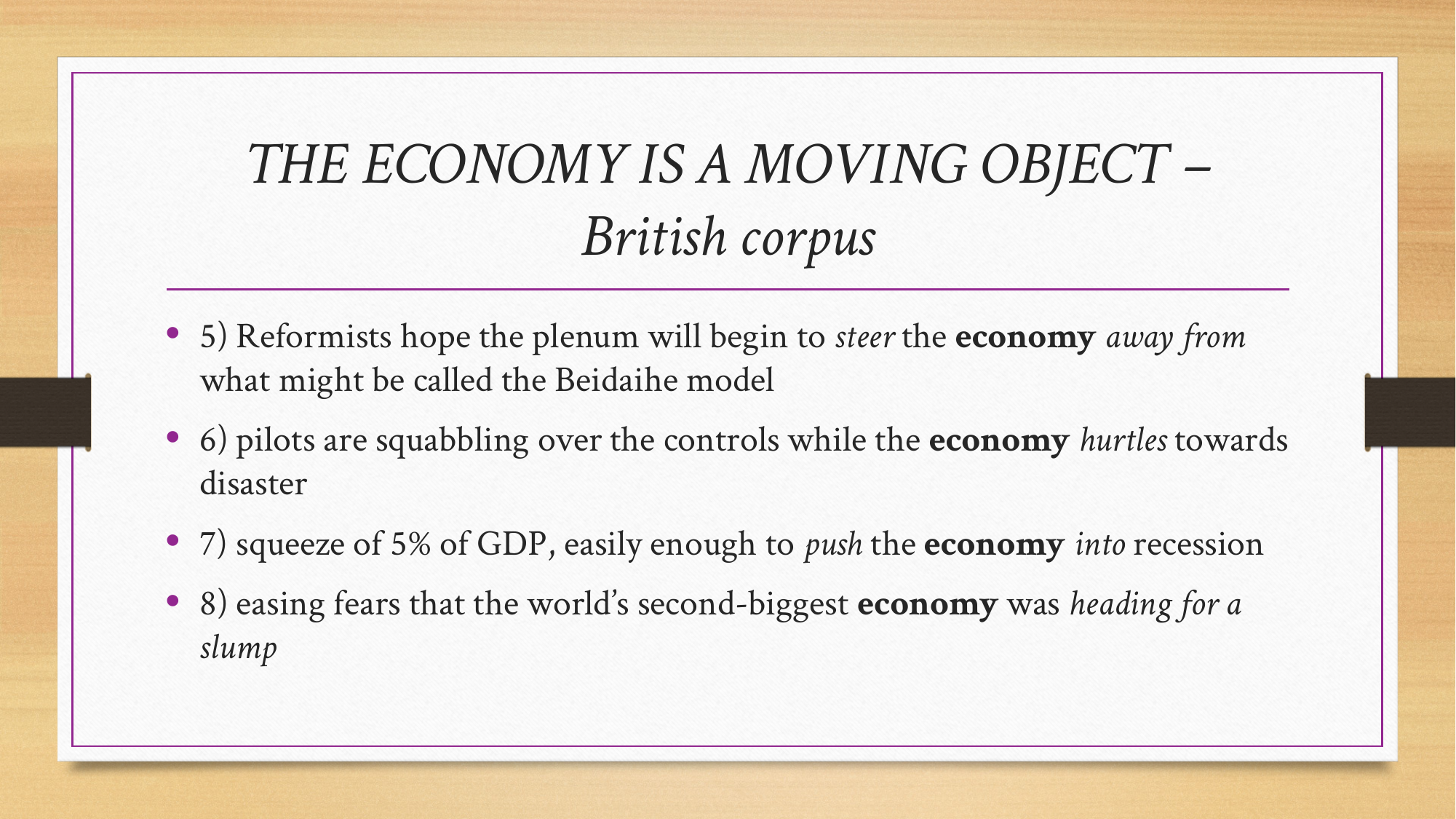

# THE ECONOMY IS A MOVING OBJECT – British corpus
5) Reformists hope the plenum will begin to steer the economy away from what might be called the Beidaihe model
6) pilots are squabbling over the controls while the economy hurtles towards disaster
7) squeeze of 5% of GDP, easily enough to push the economy into recession
8) easing fears that the world’s second-biggest economy was heading for a slump